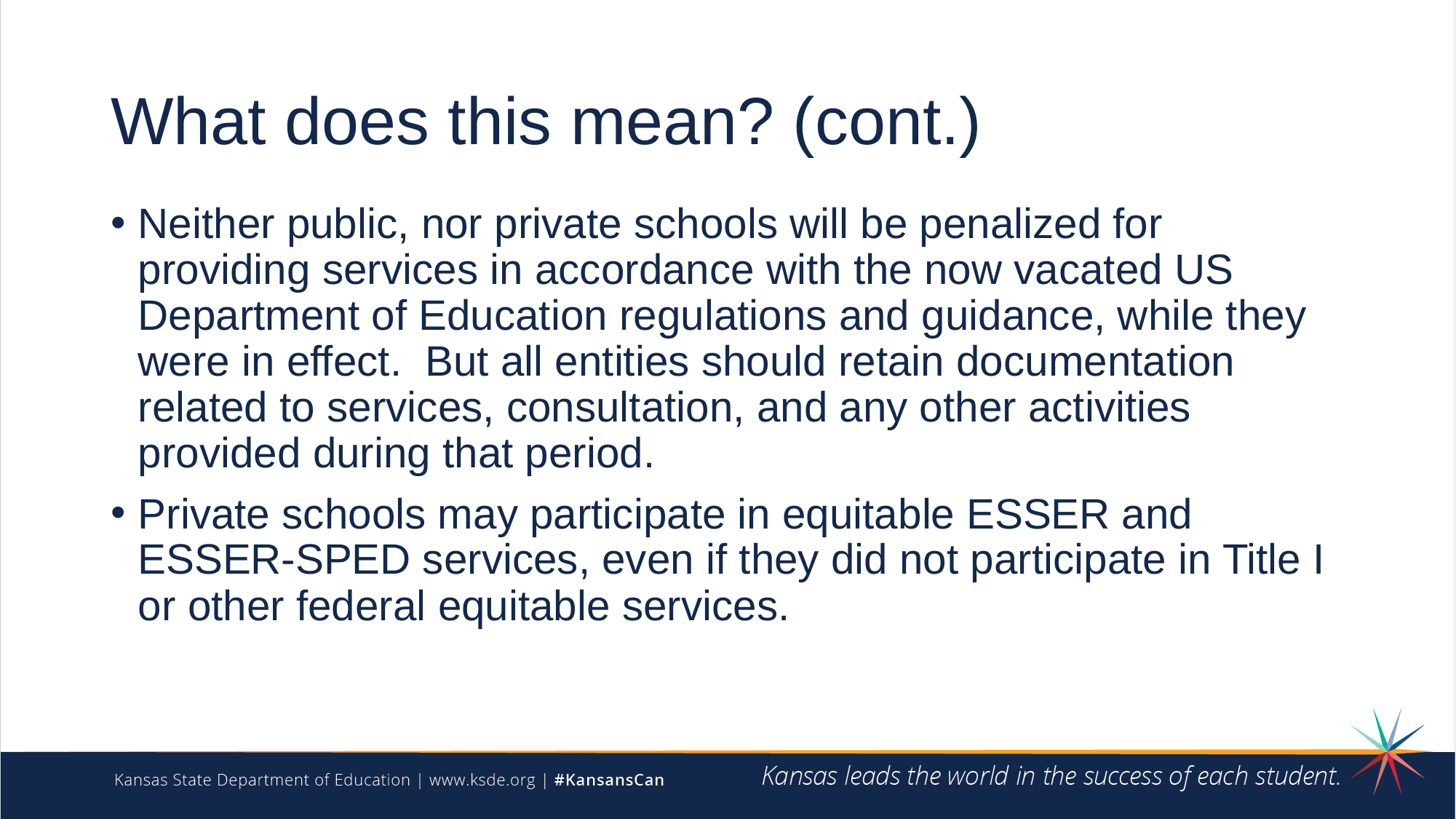

# What does this mean? (cont.)
Neither public, nor private schools will be penalized for providing services in accordance with the now vacated US Department of Education regulations and guidance, while they were in effect.  But all entities should retain documentation related to services, consultation, and any other activities provided during that period.
Private schools may participate in equitable ESSER and ESSER-SPED services, even if they did not participate in Title I or other federal equitable services.